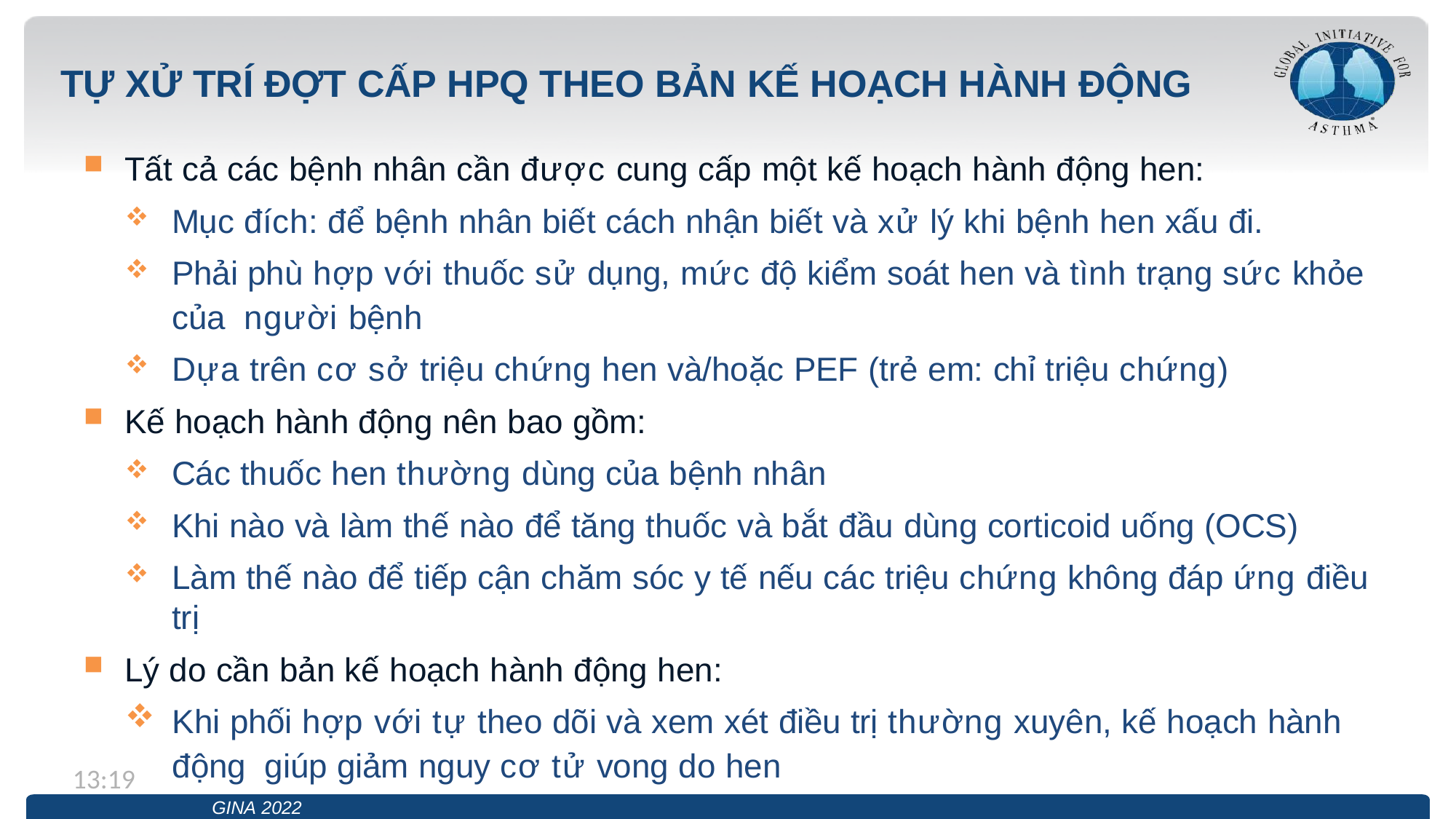

# TỰ XỬ TRÍ ĐỢT CẤP HPQ THEO BẢN KẾ HOẠCH HÀNH ĐỘNG
Tất cả các bệnh nhân cần được cung cấp một kế hoạch hành động hen:
Mục đích: để bệnh nhân biết cách nhận biết và xử lý khi bệnh hen xấu đi.
Phải phù hợp với thuốc sử dụng, mức độ kiểm soát hen và tình trạng sức khỏe của  người bệnh
Dựa trên cơ sở triệu chứng hen và/hoặc PEF (trẻ em: chỉ triệu chứng)
Kế hoạch hành động nên bao gồm:
Các thuốc hen thường dùng của bệnh nhân
Khi nào và làm thế nào để tăng thuốc và bắt đầu dùng corticoid uống (OCS)
Làm thế nào để tiếp cận chăm sóc y tế nếu các triệu chứng không đáp ứng điều trị
Lý do cần bản kế hoạch hành động hen:
Khi phối hợp với tự theo dõi và xem xét điều trị thường xuyên, kế hoạch hành động  giúp giảm nguy cơ tử vong do hen
13:19
GINA 2022